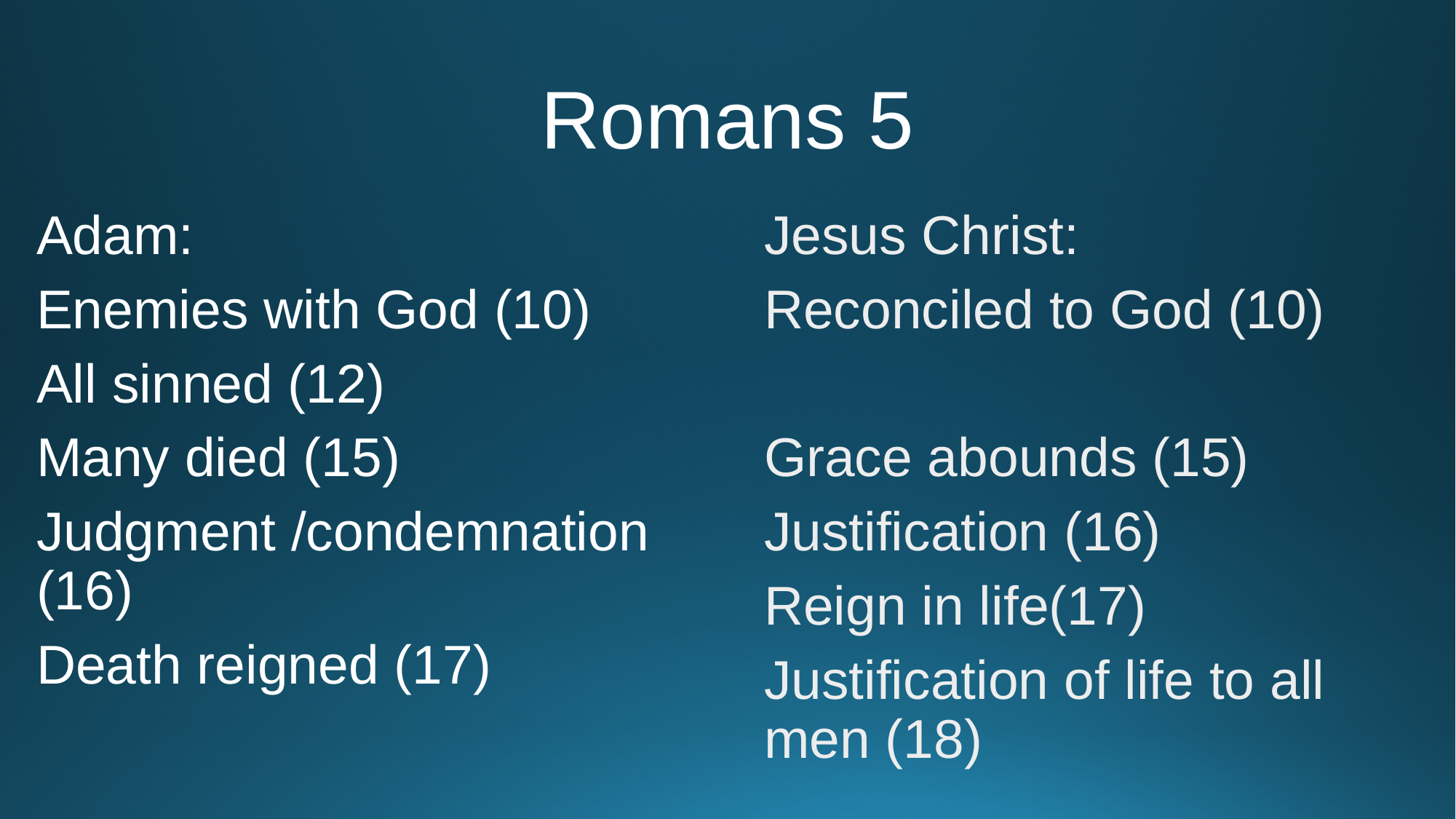

# Romans 5
Jesus Christ:
Reconciled to God (10)

Grace abounds (15)
Justification (16)
Reign in life(17)
Justification of life to all men (18)

Adam:
Enemies with God (10)
All sinned (12)
Many died (15)
Judgment /condemnation (16)
Death reigned (17)